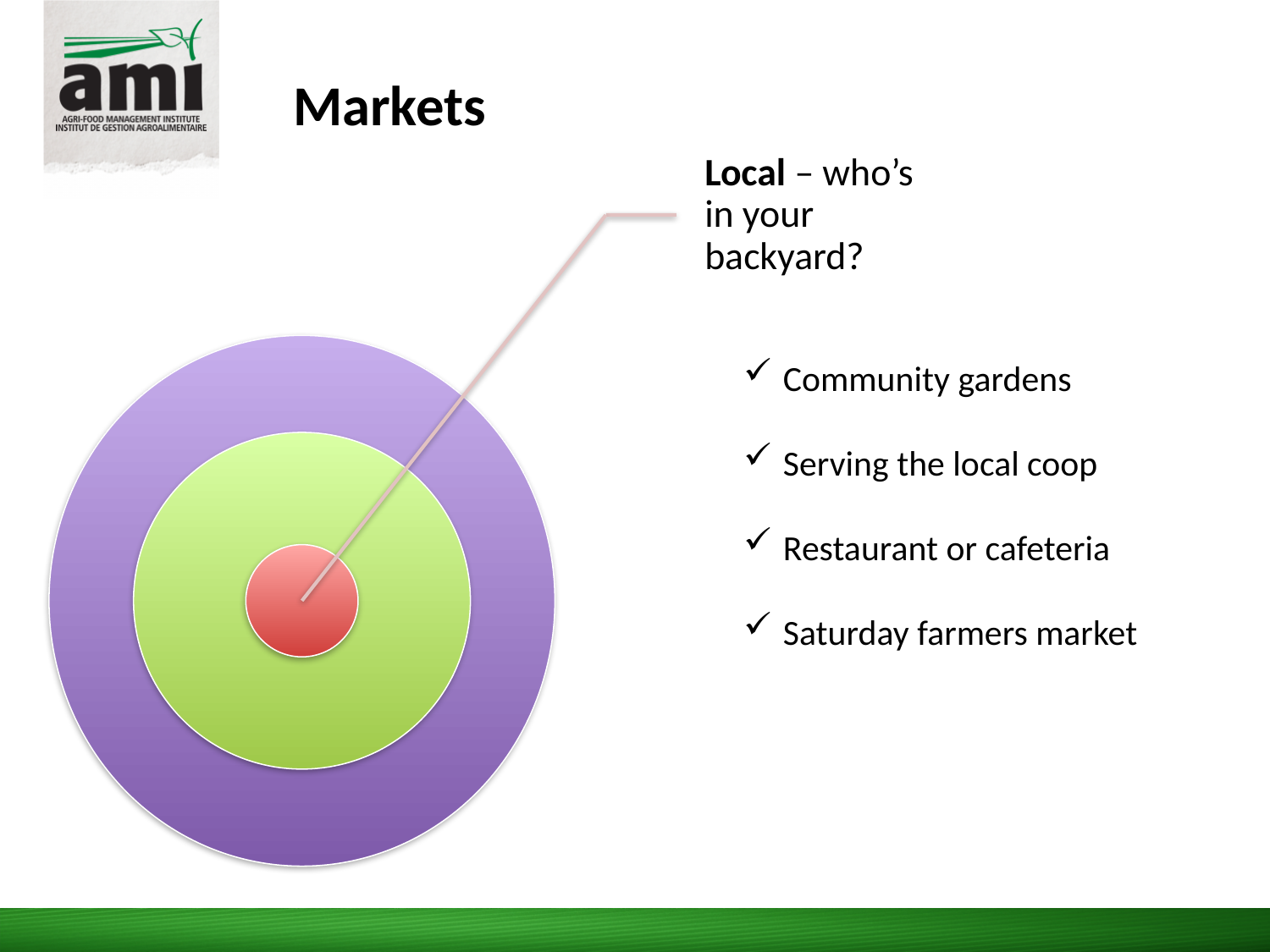

Markets
Local – who’s in your backyard?
Regional – what’s the access level?
Larger areas: Greater Toronto Area, Ontario
Community gardens

Serving the local coop

Restaurant or cafeteria

Saturday farmers market